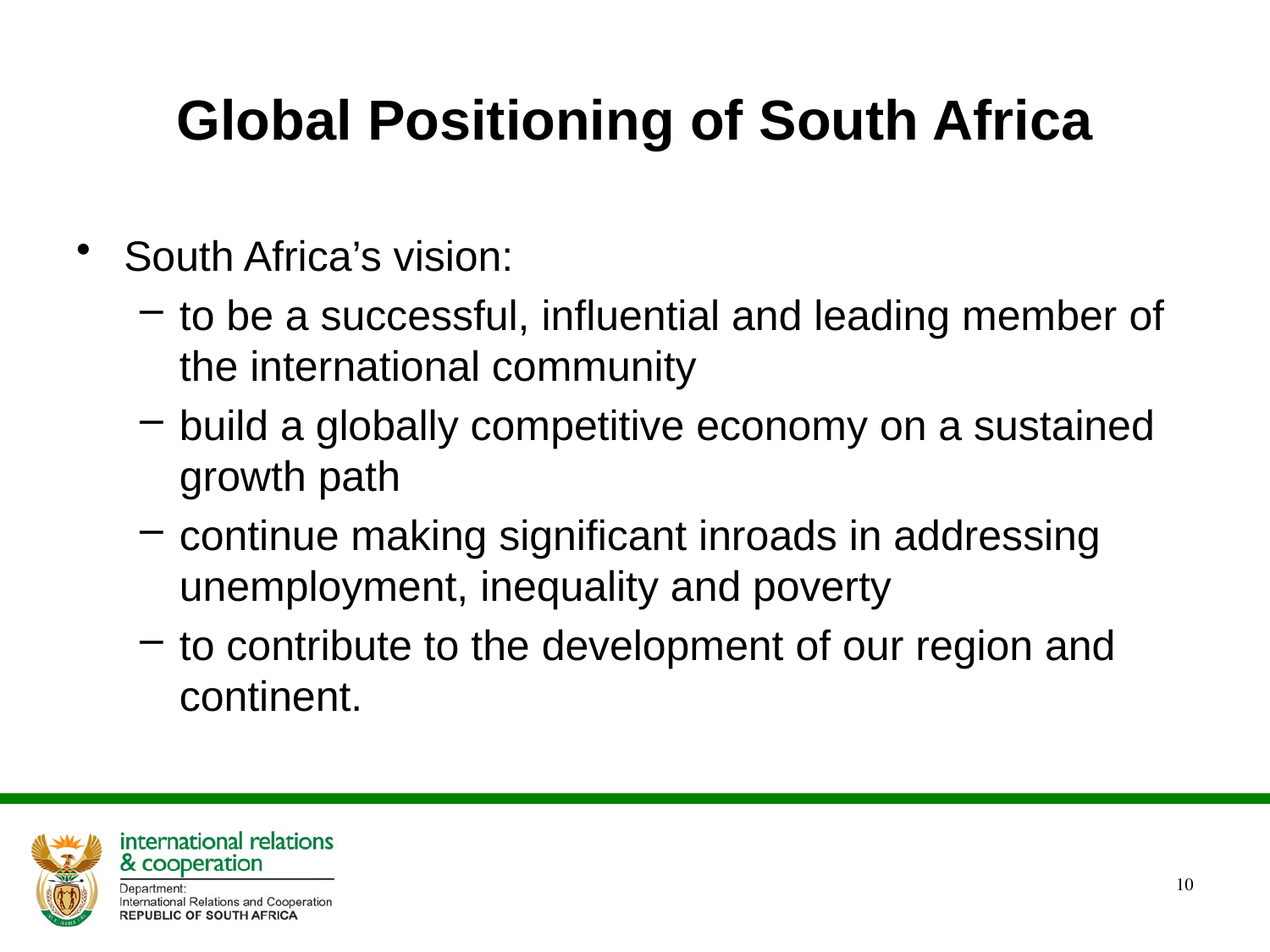

# Global Positioning of South Africa
South Africa’s vision:
to be a successful, influential and leading member of the international community
build a globally competitive economy on a sustained growth path
continue making significant inroads in addressing unemployment, inequality and poverty
to contribute to the development of our region and continent.
10